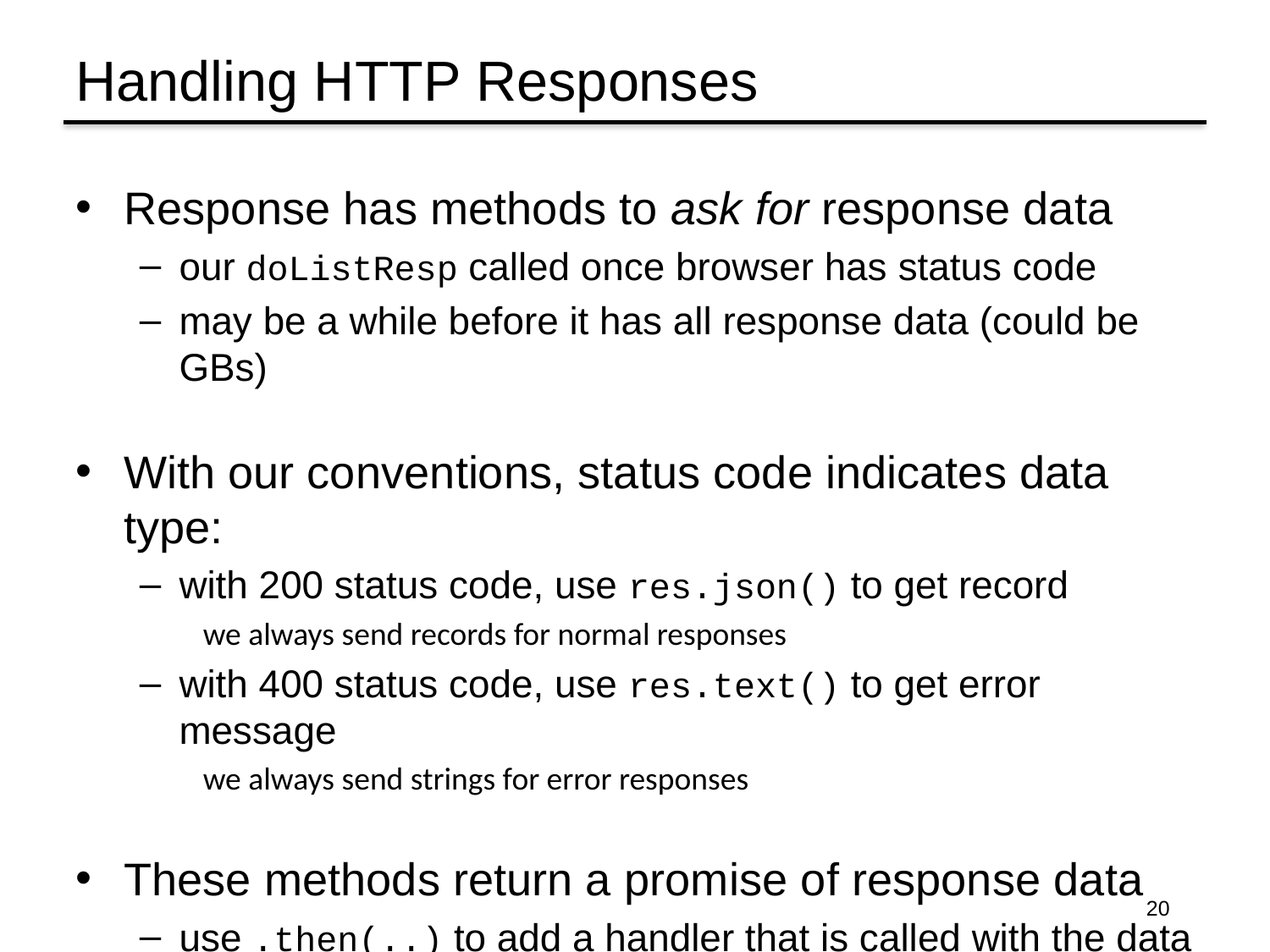

# Handling HTTP Responses
Response has methods to ask for response data
our doListResp called once browser has status code
may be a while before it has all response data (could be GBs)

With our conventions, status code indicates data type:
with 200 status code, use res.json() to get record
we always send records for normal responses
with 400 status code, use res.text() to get error message
we always send strings for error responses

These methods return a promise of response data
use .then(..) to add a handler that is called with the data
handler .catch(..) called if it fails to parse
20